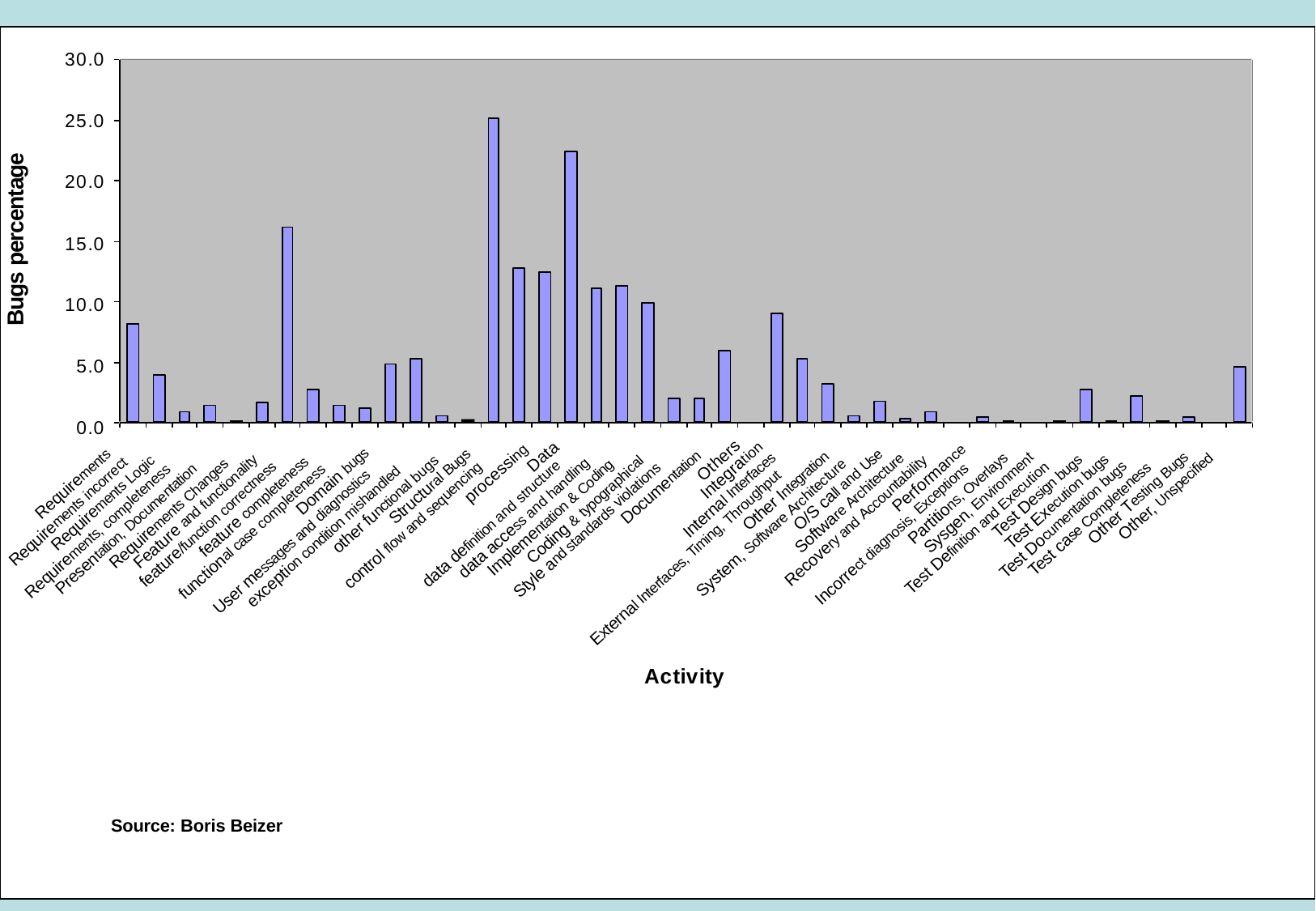

30.0

25.0

20.0

15.0

10.0

5.0

0.0

Bugs percentage

Data
Others
Integration
processing
Performance
Domain bugs
Requirements
Structural Bugs
Documentation
O/S call and Use
Other Integration
Internal Interfaces
Other, Unspecified
Test Design bugs
Partitions, Overlays
Other Testing Bugs
Test Execution bugs
Software Architecture
Sysgen, Environment
Requirements Logic
other functional bugs
feature completeness
Coding & typographical
Feature and functionality
Requirements incorrect
Requirements Changes
Implementation & Coding
Test case Completeness
Test Documentation bugs
data access and handling
Recovery and Accountability
data definition and structure
feature/function correctness
control flow and sequencing
Test Definition and Execution
System, Software Architecture
Presentation, Documentation
Style and standards violations
Requirements, completeness
functional case completeness
Incorrect diagnosis, Exceptions
exception condition mishandled
User messages and diagnostics
External Interfaces, Timing, Throughput
Activity
Source: Boris Beizer
60